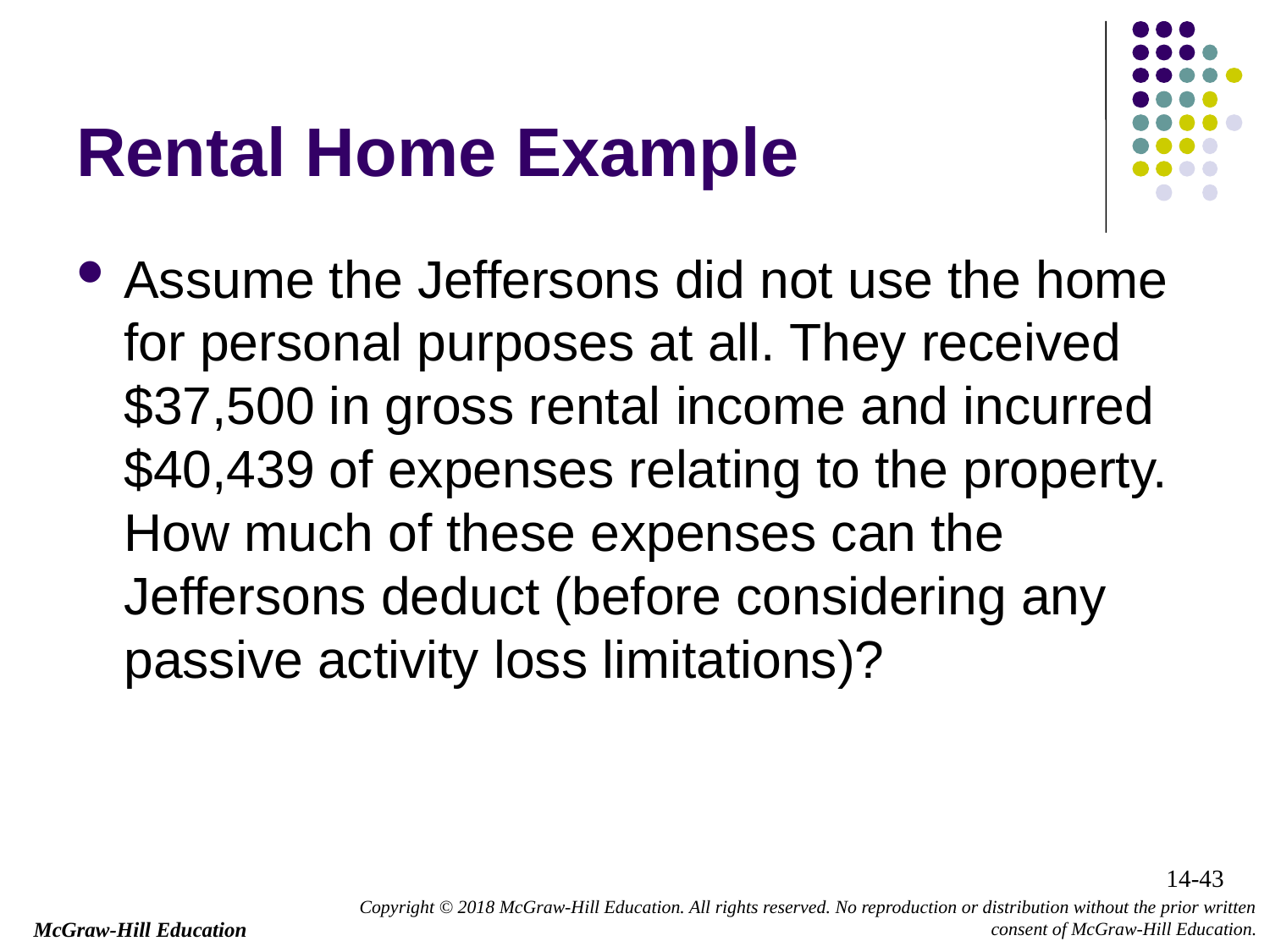

# Rental Home Example
Assume the Jeffersons did not use the home for personal purposes at all. They received $37,500 in gross rental income and incurred $40,439 of expenses relating to the property. How much of these expenses can the Jeffersons deduct (before considering any passive activity loss limitations)?